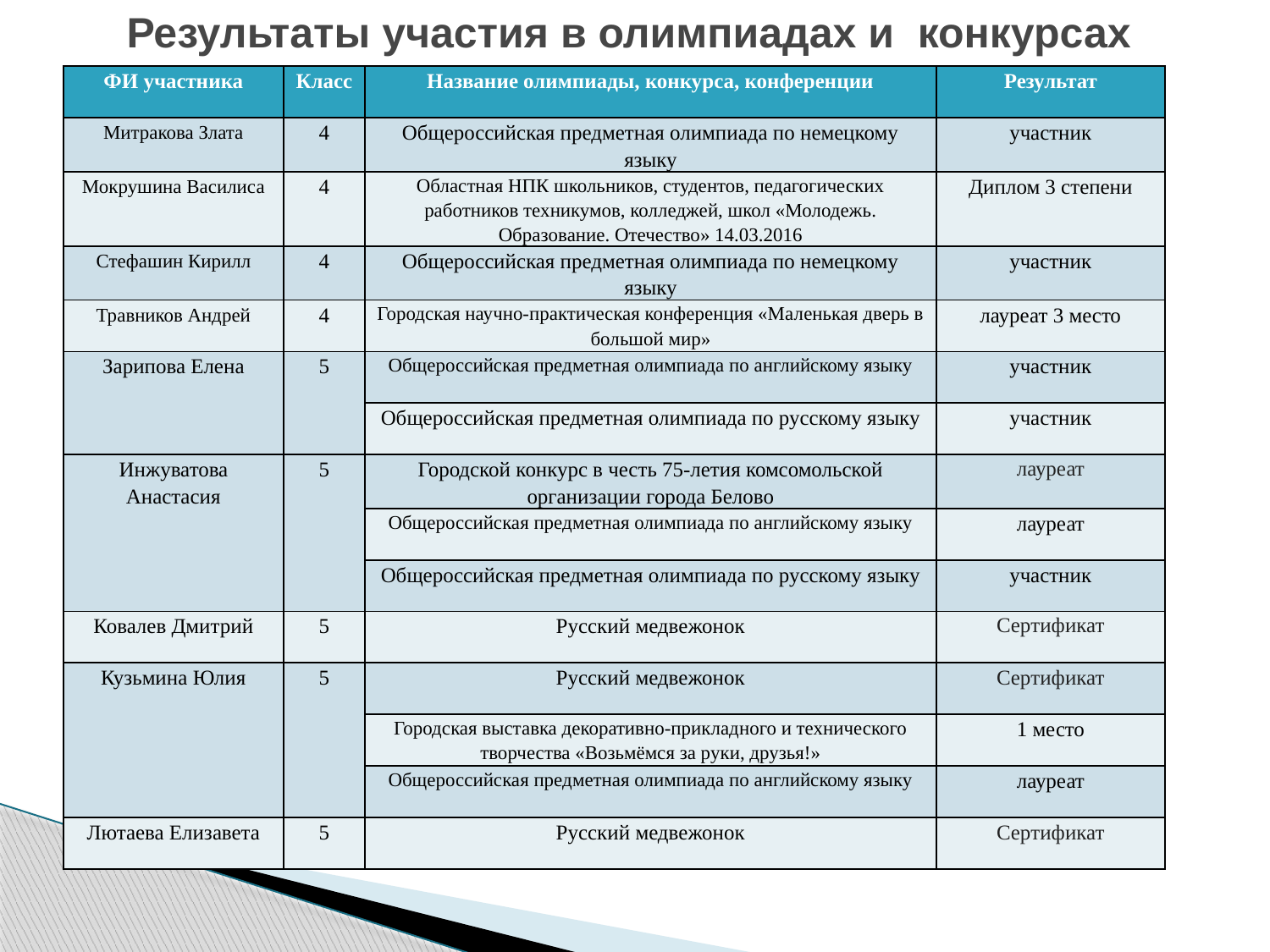

# Результаты участия в олимпиадах и  конкурсах
| ФИ участника | Класс | Название олимпиады, конкурса, конференции | Результат |
| --- | --- | --- | --- |
| Митракова Злата | 4 | Общероссийская предметная олимпиада по немецкому языку | участник |
| Мокрушина Василиса | 4 | Областная НПК школьников, студентов, педагогических работников техникумов, колледжей, школ «Молодежь. Образование. Отечество» 14.03.2016 | Диплом 3 степени |
| Стефашин Кирилл | 4 | Общероссийская предметная олимпиада по немецкому языку | участник |
| Травников Андрей | 4 | Городская научно-практическая конференция «Маленькая дверь в большой мир» | лауреат 3 место |
| Зарипова Елена | 5 | Общероссийская предметная олимпиада по английскому языку | участник |
|  |  | Общероссийская предметная олимпиада по русскому языку | участник |
| Инжуватова Анастасия | 5 | Городской конкурс в честь 75-летия комсомольской организации города Белово | лауреат |
|  |  | Общероссийская предметная олимпиада по английскому языку | лауреат |
|  |  | Общероссийская предметная олимпиада по русскому языку | участник |
| Ковалев Дмитрий | 5 | Русский медвежонок | Сертификат |
| Кузьмина Юлия | 5 | Русский медвежонок | Сертификат |
|  |  | Городская выставка декоративно-прикладного и технического творчества «Возьмёмся за руки, друзья!» | 1 место |
|  |  | Общероссийская предметная олимпиада по английскому языку | лауреат |
| Лютаева Елизавета | 5 | Русский медвежонок | Сертификат |